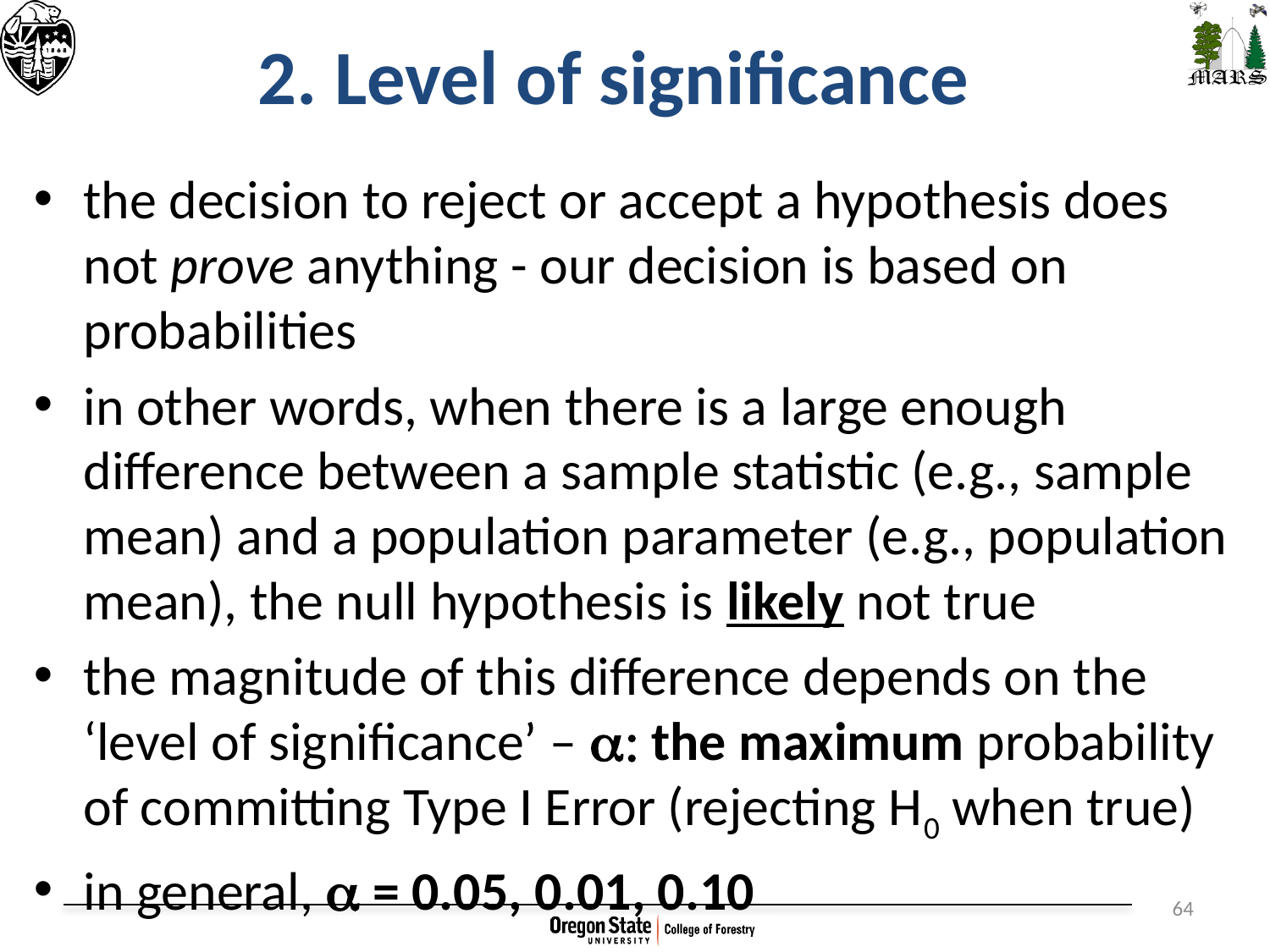

# 2. Level of significance
the decision to reject or accept a hypothesis does not prove anything - our decision is based on probabilities
in other words, when there is a large enough difference between a sample statistic (e.g., sample mean) and a population parameter (e.g., population mean), the null hypothesis is likely not true
the magnitude of this difference depends on the ‘level of significance’ – α: the maximum probability of committing Type I Error (rejecting H0 when true)
in general, α = 0.05, 0.01, 0.10
64